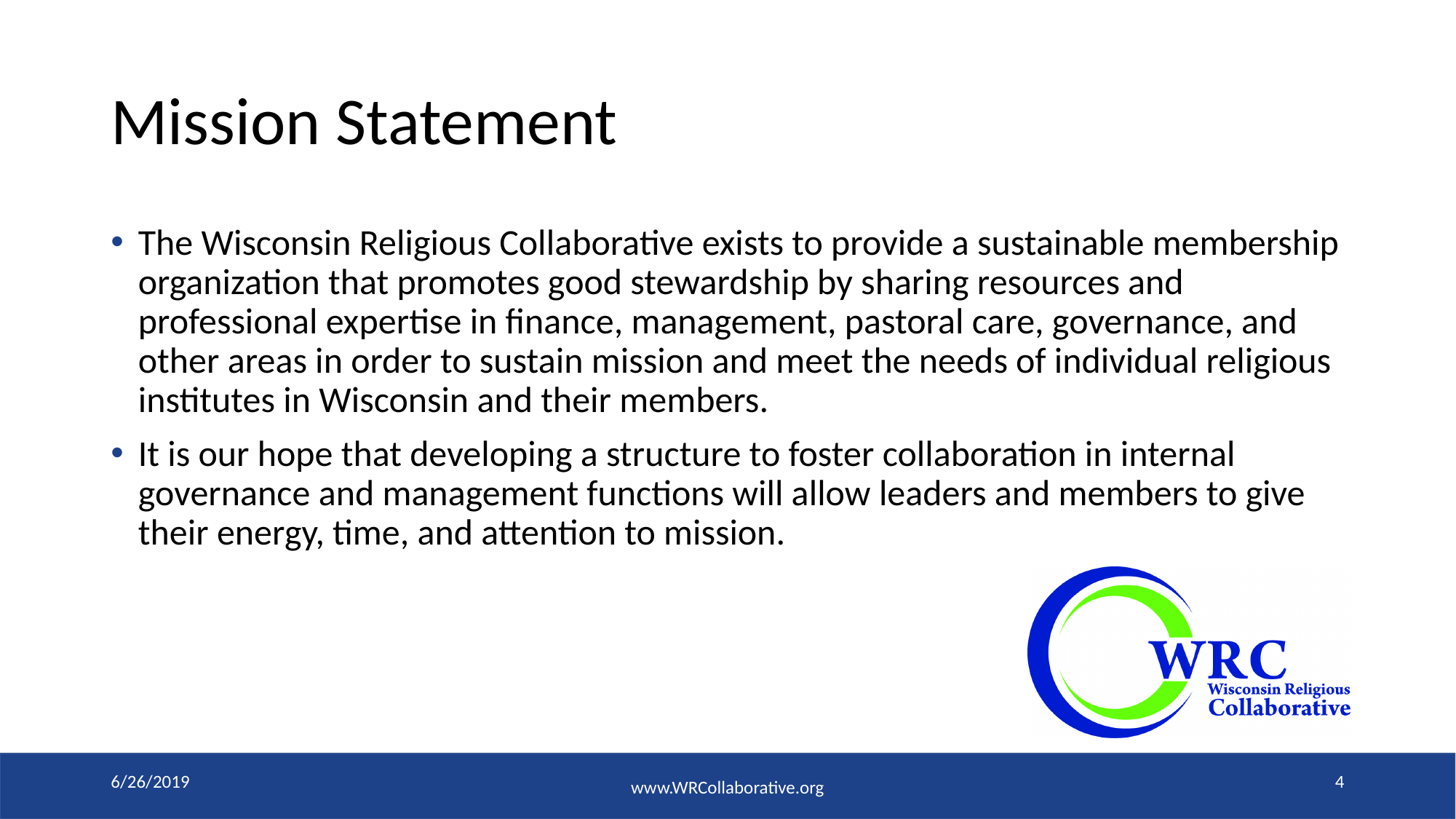

# Mission Statement
The Wisconsin Religious Collaborative exists to provide a sustainable membership organization that promotes good stewardship by sharing resources and professional expertise in finance, management, pastoral care, governance, and other areas in order to sustain mission and meet the needs of individual religious institutes in Wisconsin and their members.
It is our hope that developing a structure to foster collaboration in internal governance and management functions will allow leaders and members to give their energy, time, and attention to mission.

6/26/2019
4